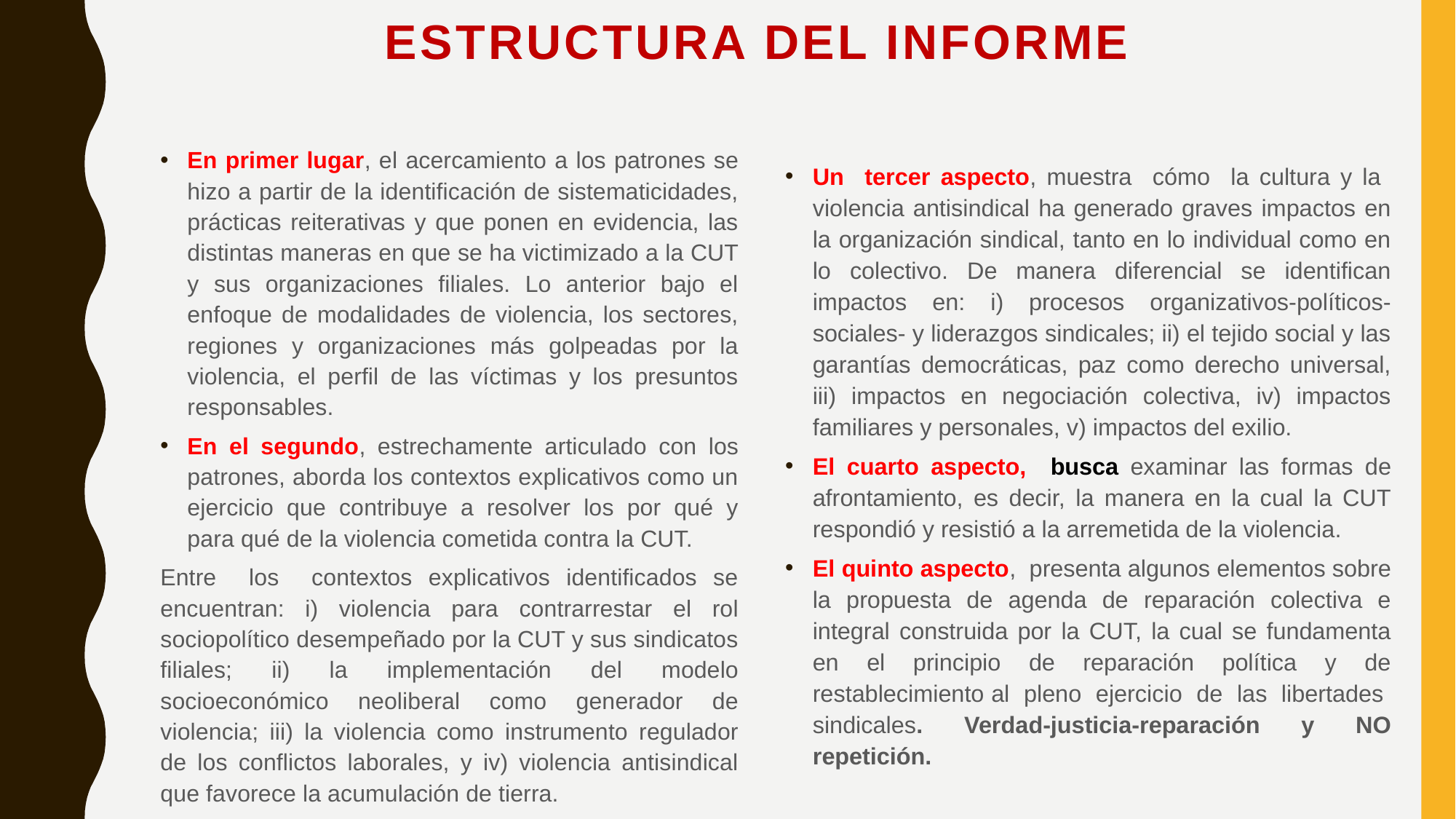

# Estructura del informe
En primer lugar, el acercamiento a los patrones se hizo a partir de la identificación de sistematicidades, prácticas reiterativas y que ponen en evidencia, las distintas maneras en que se ha victimizado a la CUT y sus organizaciones filiales. Lo anterior bajo el enfoque de modalidades de violencia, los sectores, regiones y organizaciones más golpeadas por la violencia, el perfil de las víctimas y los presuntos responsables.
En el segundo, estrechamente articulado con los patrones, aborda los contextos explicativos como un ejercicio que contribuye a resolver los por qué y para qué de la violencia cometida contra la CUT.
Entre  los  contextos explicativos identificados se encuentran: i) violencia para contrarrestar el rol sociopolítico desempeñado por la CUT y sus sindicatos filiales; ii) la implementación del modelo socioeconómico neoliberal como generador de violencia; iii) la violencia como instrumento regulador de los conflictos laborales, y iv) violencia antisindical que favorece la acumulación de tierra.
Un  tercer aspecto, muestra  cómo  la cultura y la  violencia antisindical ha generado graves impactos en la organización sindical, tanto en lo individual como en lo colectivo. De manera diferencial se identifican impactos en: i) procesos organizativos-políticos-sociales- y liderazgos sindicales; ii) el tejido social y las garantías democráticas, paz como derecho universal, iii) impactos en negociación colectiva, iv) impactos familiares y personales, v) impactos del exilio.
El cuarto aspecto,  busca examinar las formas de afrontamiento, es decir, la manera en la cual la CUT respondió y resistió a la arremetida de la violencia.
El quinto aspecto,  presenta algunos elementos sobre la propuesta de agenda de reparación colectiva e integral construida por la CUT, la cual se fundamenta en el principio de reparación política y de restablecimiento al  pleno  ejercicio  de  las  libertades  sindicales. Verdad-justicia-reparación y NO repetición.